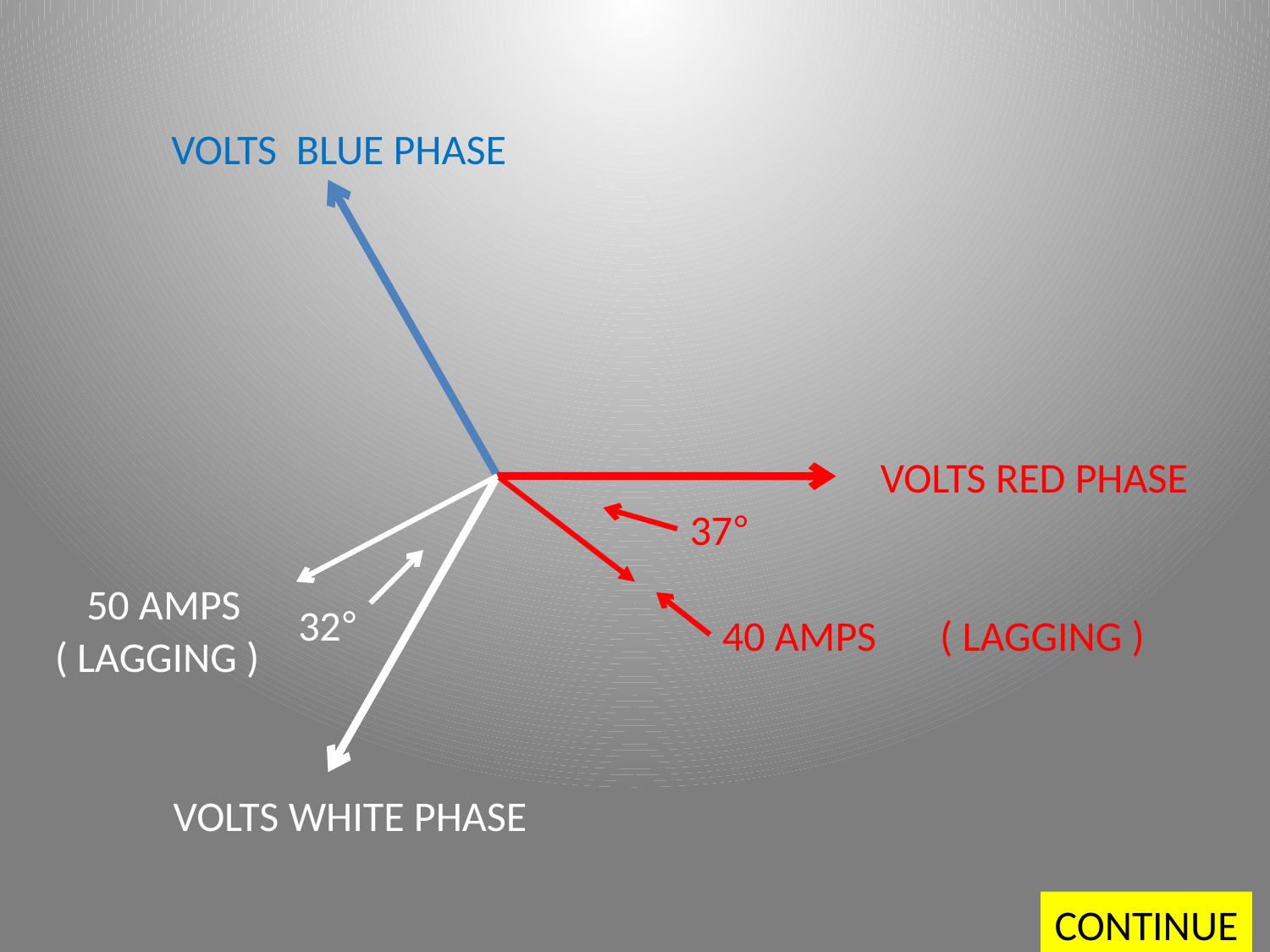

VOLTS  BLUE PHASE
VOLTS RED PHASE
37°
50 AMPS
32°
40 AMPS
( LAGGING )
( LAGGING )
VOLTS WHITE PHASE
CONTINUE